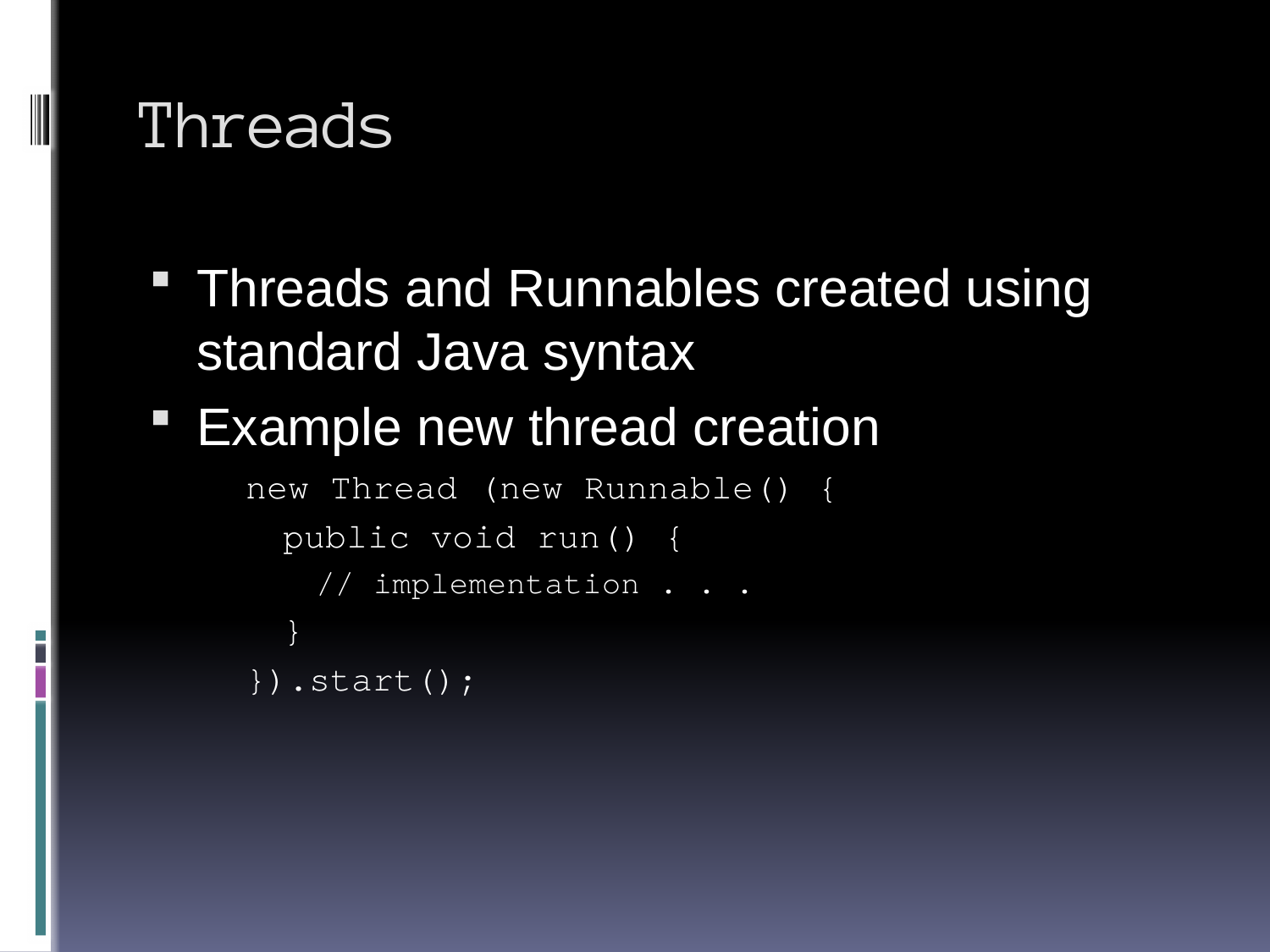

# Threads
Threads and Runnables created using standard Java syntax
Example new thread creation
new Thread (new Runnable() {
public void run() {
// implementation . . .
}
}).start();